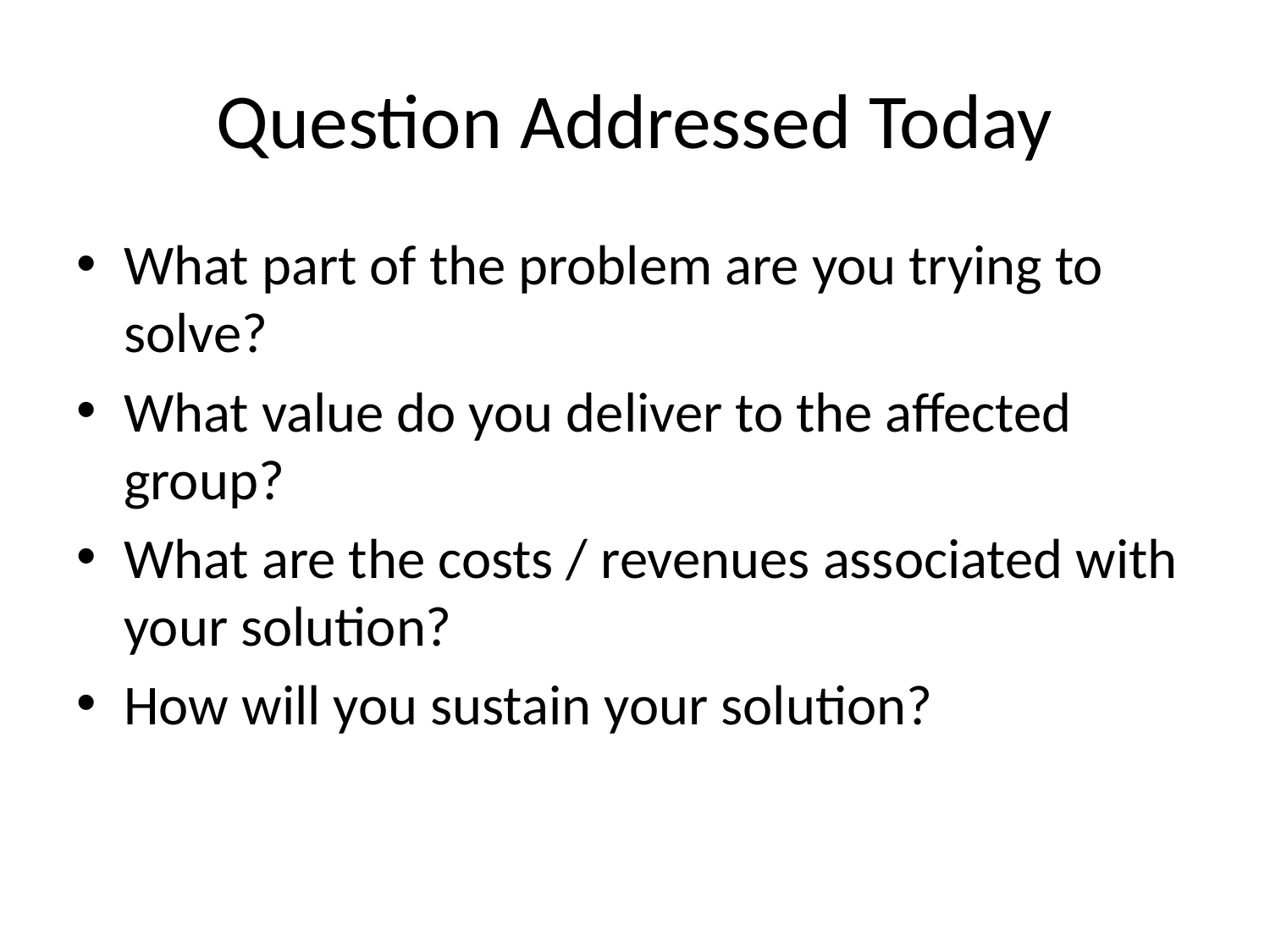

# Question Addressed Today
What part of the problem are you trying to solve?
What value do you deliver to the affected group?
What are the costs / revenues associated with your solution?
How will you sustain your solution?